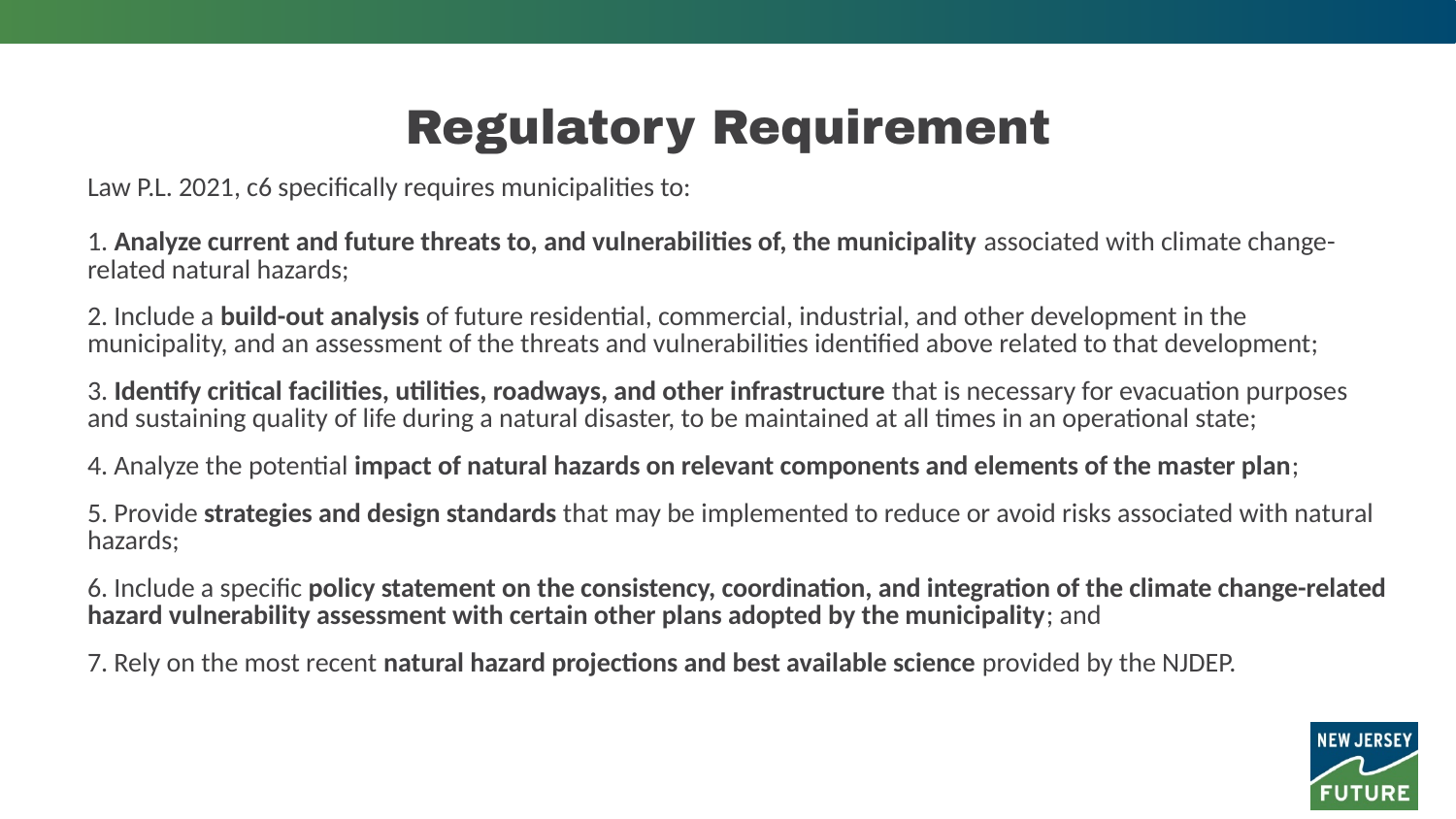

# Regulatory Requirement
Law P.L. 2021, c6 specifically requires municipalities to:

1. Analyze current and future threats to, and vulnerabilities of, the municipality associated with climate change-related natural hazards;
2. Include a build-out analysis of future residential, commercial, industrial, and other development in the municipality, and an assessment of the threats and vulnerabilities identified above related to that development;
3. Identify critical facilities, utilities, roadways, and other infrastructure that is necessary for evacuation purposes and sustaining quality of life during a natural disaster, to be maintained at all times in an operational state;
4. Analyze the potential impact of natural hazards on relevant components and elements of the master plan;
5. Provide strategies and design standards that may be implemented to reduce or avoid risks associated with natural hazards;
6. Include a specific policy statement on the consistency, coordination, and integration of the climate change-related hazard vulnerability assessment with certain other plans adopted by the municipality; and
7. Rely on the most recent natural hazard projections and best available science provided by the NJDEP.